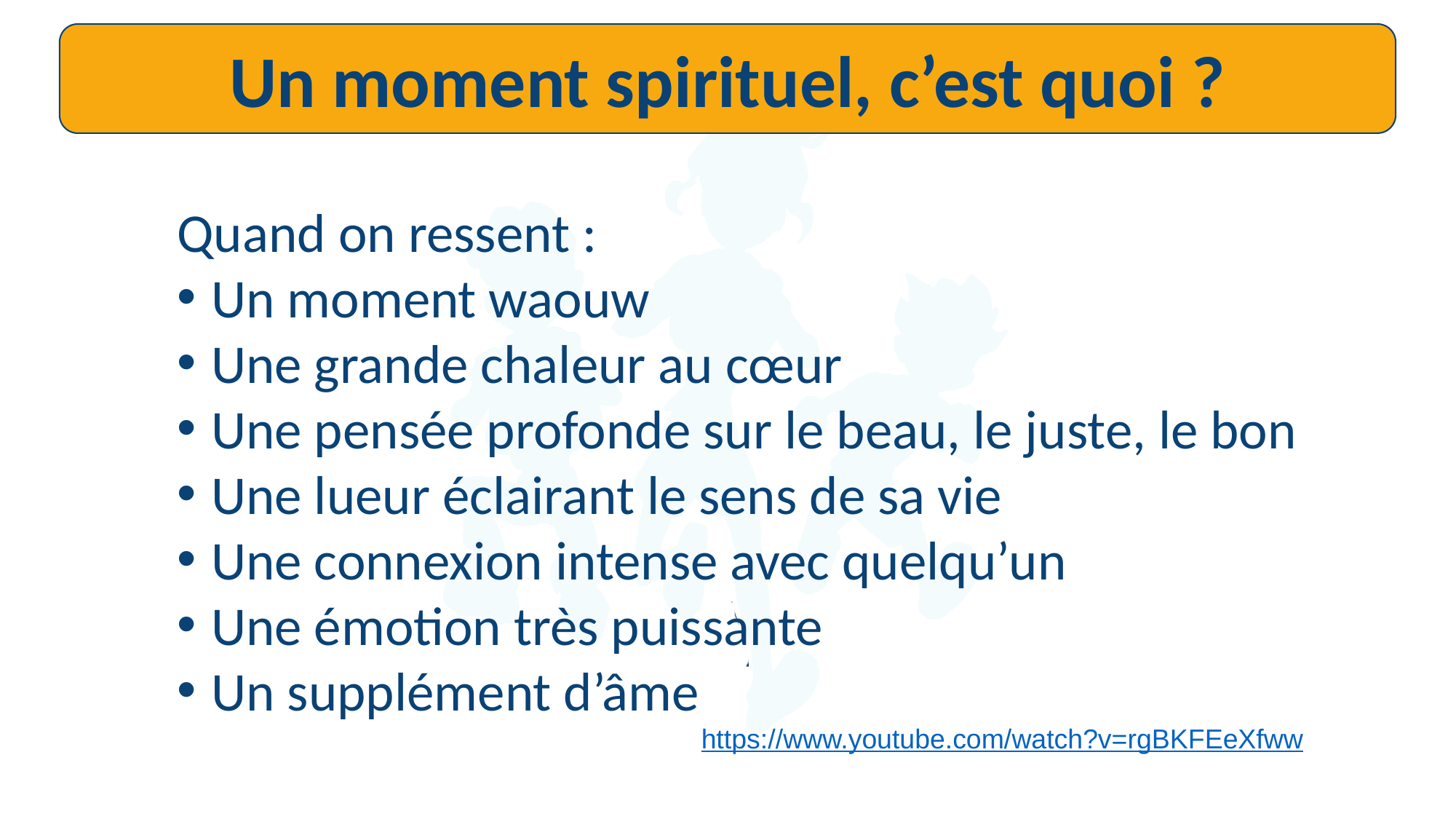

Un moment spirituel, c’est quoi ?
Quand on ressent :
Un moment waouw
Une grande chaleur au cœur
Une pensée profonde sur le beau, le juste, le bon
Une lueur éclairant le sens de sa vie
Une connexion intense avec quelqu’un
Une émotion très puissante
Un supplément d’âme
https://www.youtube.com/watch?v=rgBKFEeXfww